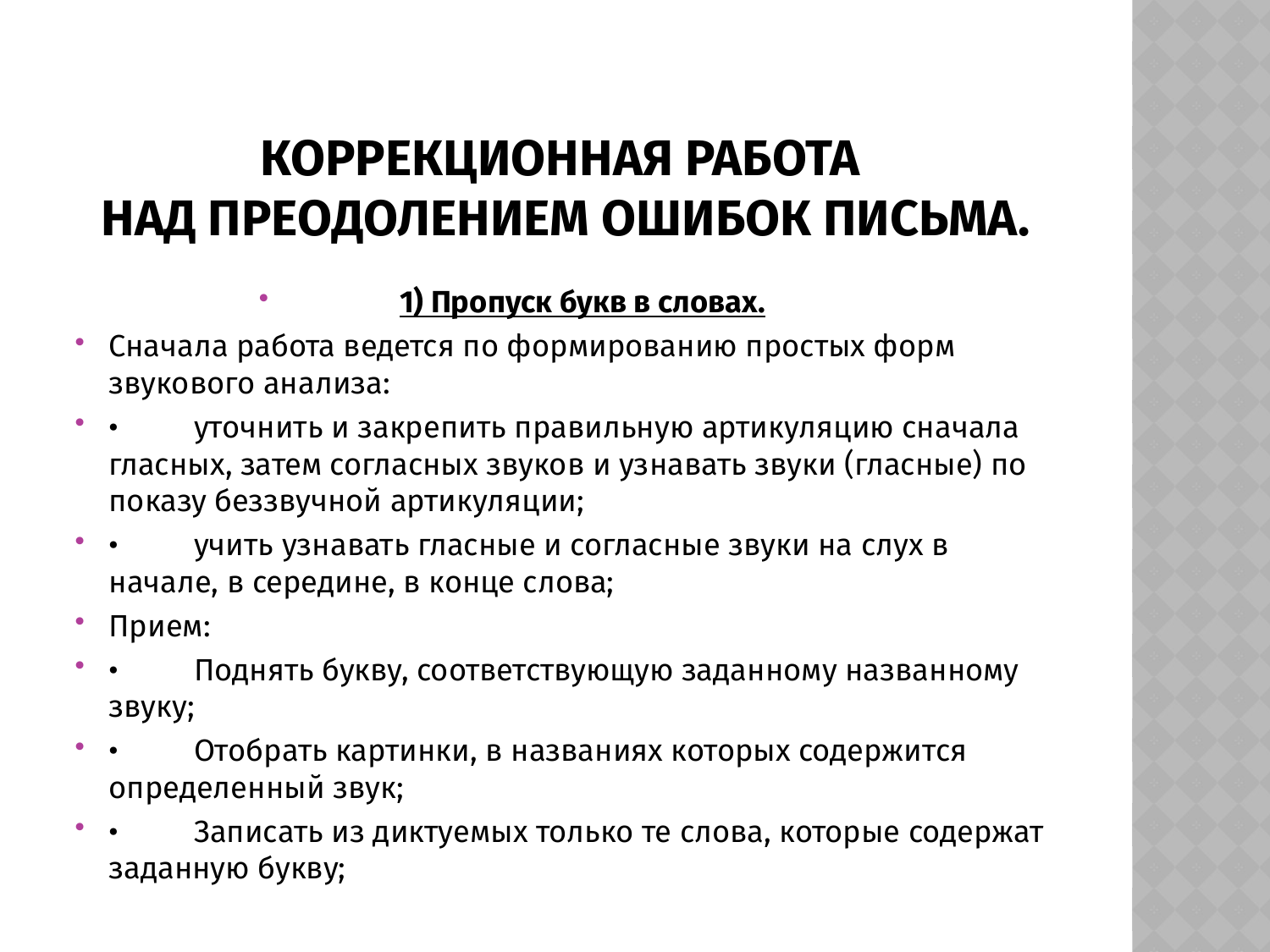

# Коррекционная работа над преодолением ошибок письма.
1) Пропуск букв в словах.
Сначала работа ведется по формированию простых форм звукового анализа:
•	уточнить и закрепить правильную артикуляцию сначала гласных, затем согласных звуков и узнавать звуки (гласные) по показу беззвучной артикуляции;
•	учить узнавать гласные и согласные звуки на слух в начале, в середине, в конце слова;
Прием:
•	Поднять букву, соответствующую заданному названному звуку;
•	Отобрать картинки, в названиях которых содержится определенный звук;
•	Записать из диктуемых только те слова, которые содержат заданную букву;